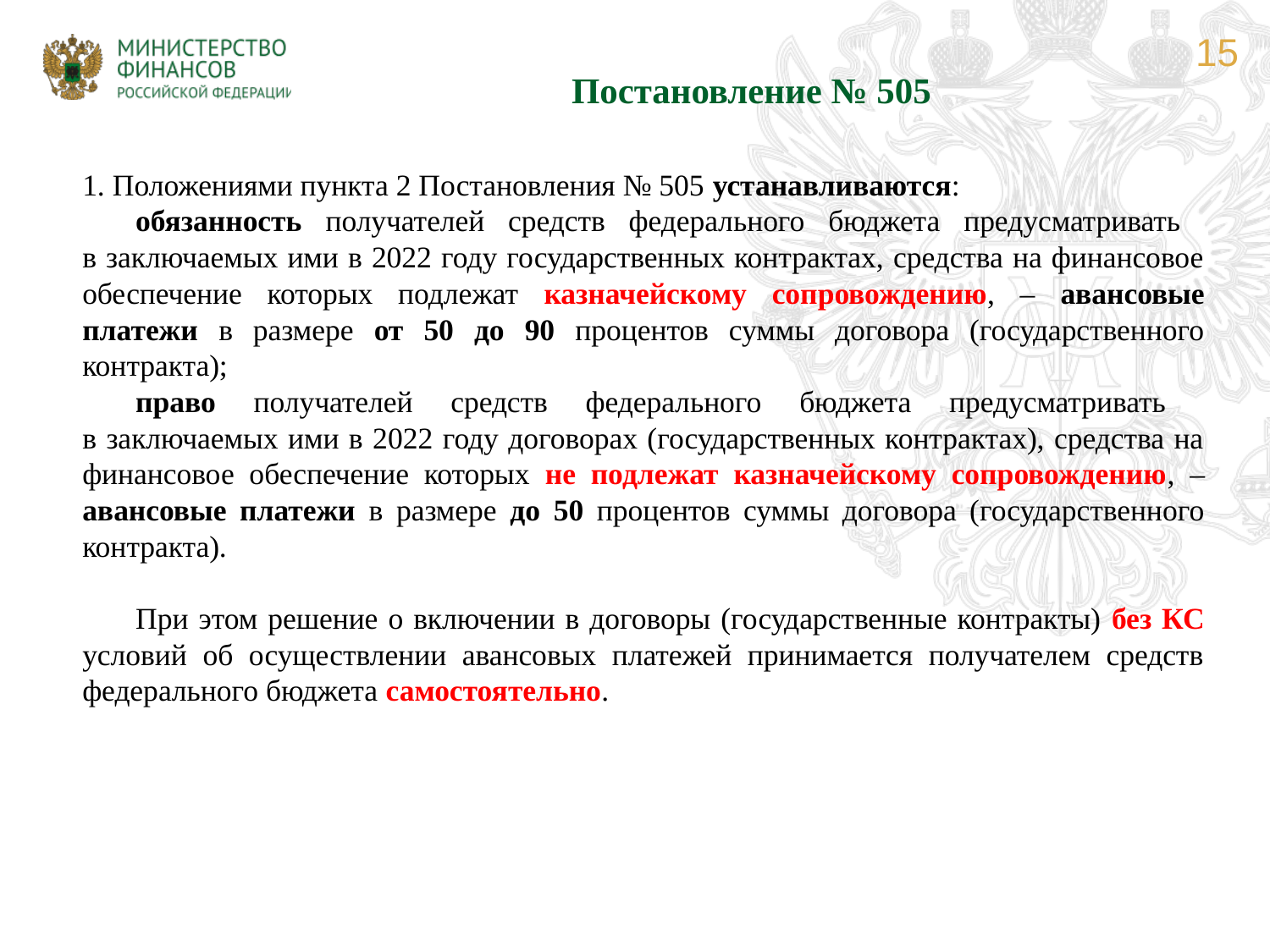

Постановление № 505
1. Положениями пункта 2 Постановления № 505 устанавливаются:
обязанность получателей средств федерального бюджета предусматривать
в заключаемых ими в 2022 году государственных контрактах, средства на финансовое обеспечение которых подлежат казначейскому сопровождению, – авансовые платежи в размере от 50 до 90 процентов суммы договора (государственного контракта);
право получателей средств федерального бюджета предусматривать
в заключаемых ими в 2022 году договорах (государственных контрактах), средства на финансовое обеспечение которых не подлежат казначейскому сопровождению, – авансовые платежи в размере до 50 процентов суммы договора (государственного контракта).

При этом решение о включении в договоры (государственные контракты) без КС условий об осуществлении авансовых платежей принимается получателем средств федерального бюджета самостоятельно.